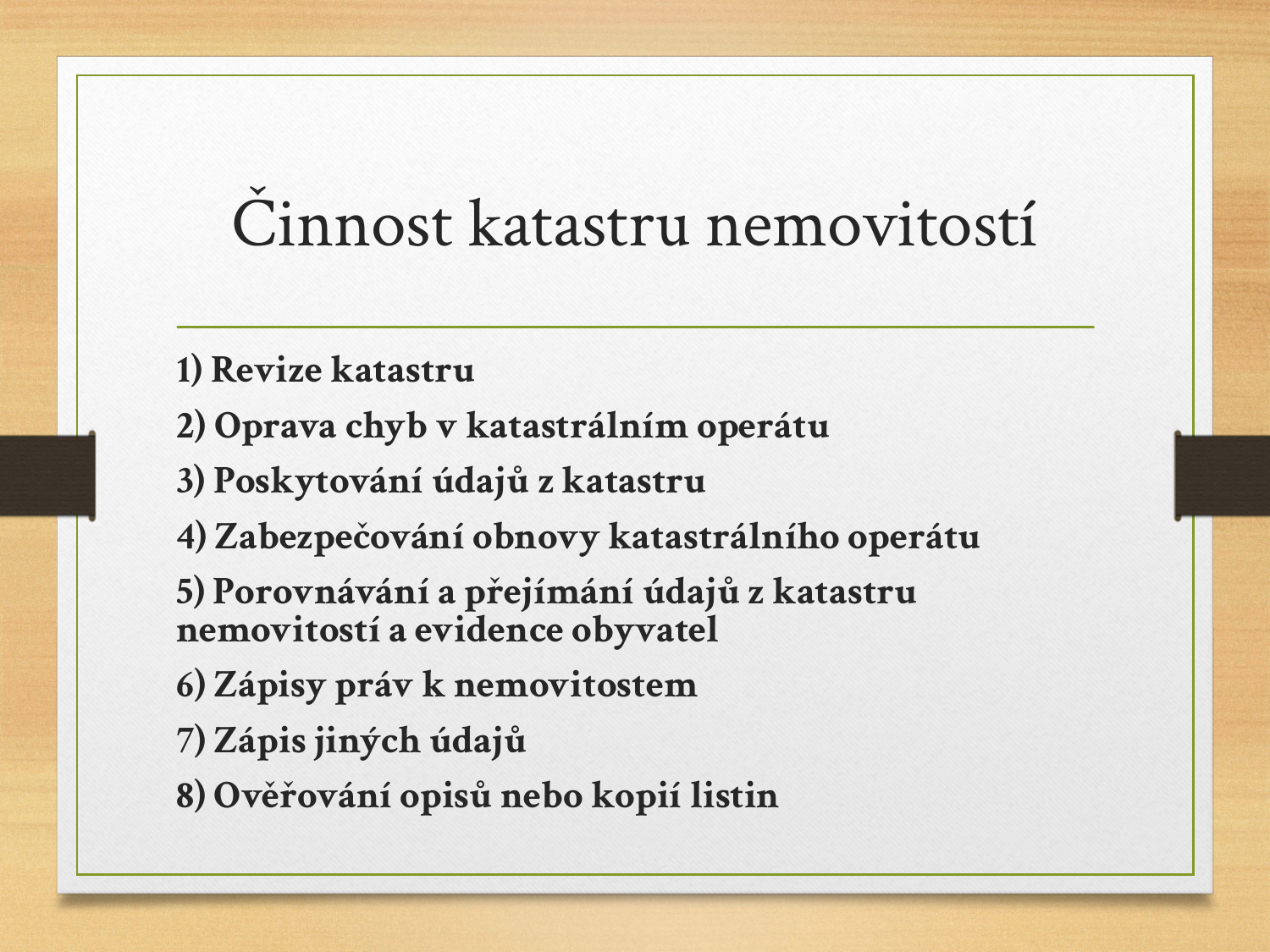

# Činnost katastru nemovitostí
1) Revize katastru
2) Oprava chyb v katastrálním operátu
3) Poskytování údajů z katastru
4) Zabezpečování obnovy katastrálního operátu
5) Porovnávání a přejímání údajů z katastru nemovitostí a evidence obyvatel
6) Zápisy práv k nemovitostem
7) Zápis jiných údajů
8) Ověřování opisů nebo kopií listin